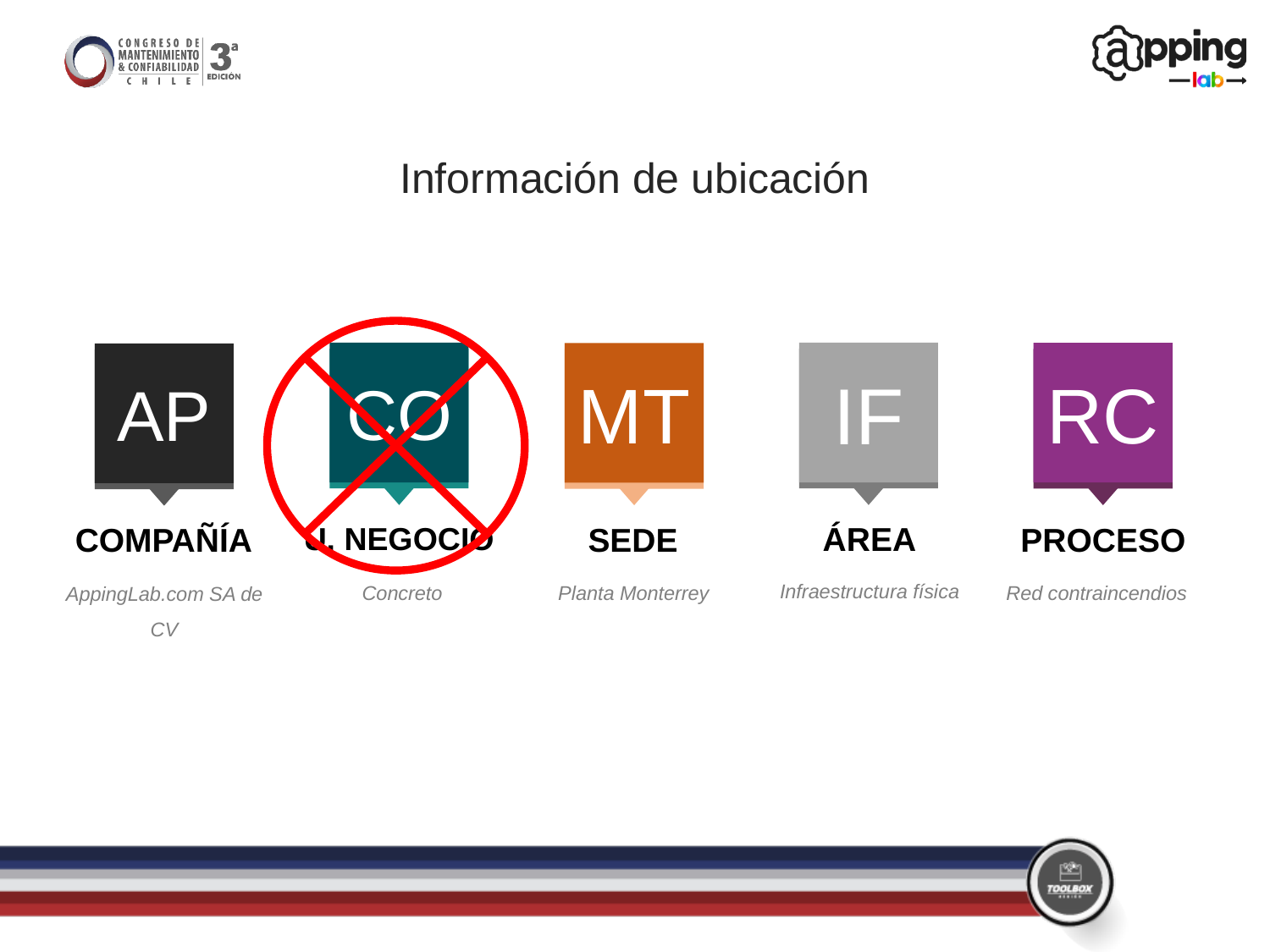

Información de ubicación

CO
IF
RC

MT
AP

U. NEGOCIO
ÁREA
COMPAÑÍA
SEDE
PROCESO
Infraestructura física
Planta Monterrey
Red contraincendios
Concreto
AppingLab.com SA de CV